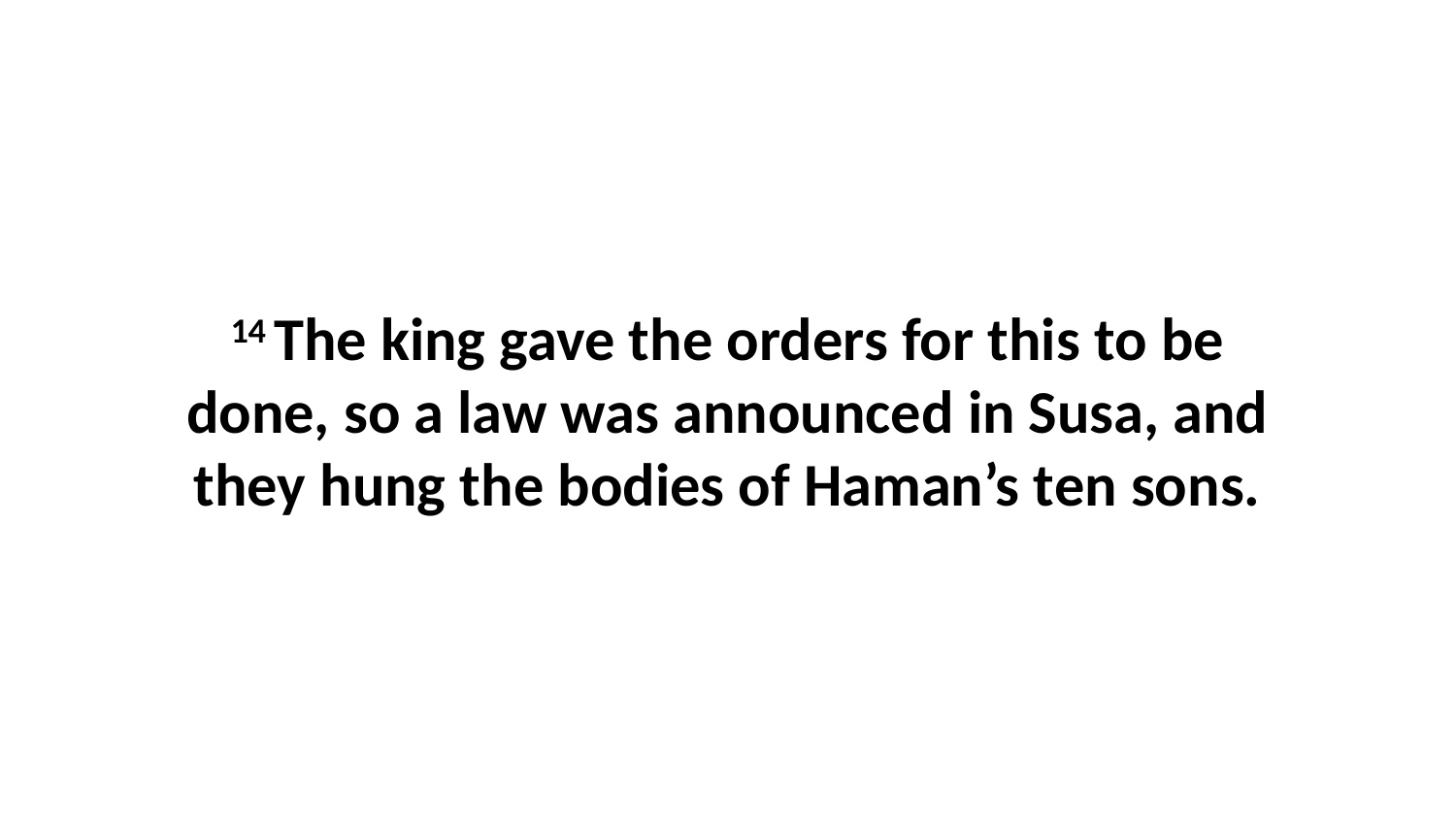

14 The king gave the orders for this to be done, so a law was announced in Susa, and they hung the bodies of Haman’s ten sons.